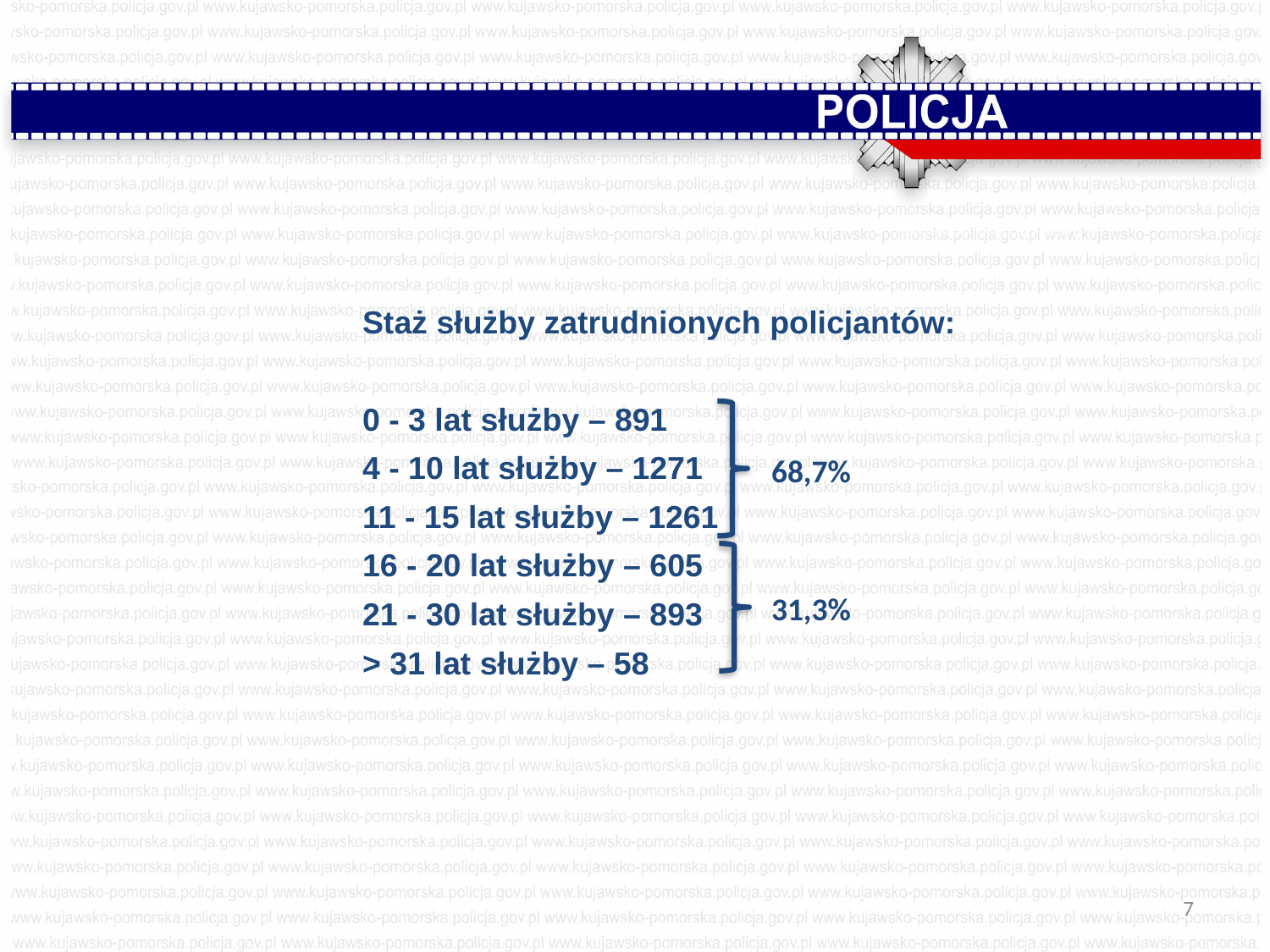

www.kujawsko-pomorska.policja.gov.pl
Staż służby zatrudnionych policjantów:

0 - 3 lat służby – 891
4 - 10 lat służby – 1271
11 - 15 lat służby – 1261
16 - 20 lat służby – 605
21 - 30 lat służby – 893
> 31 lat służby – 58

68,7%

31,3%
7